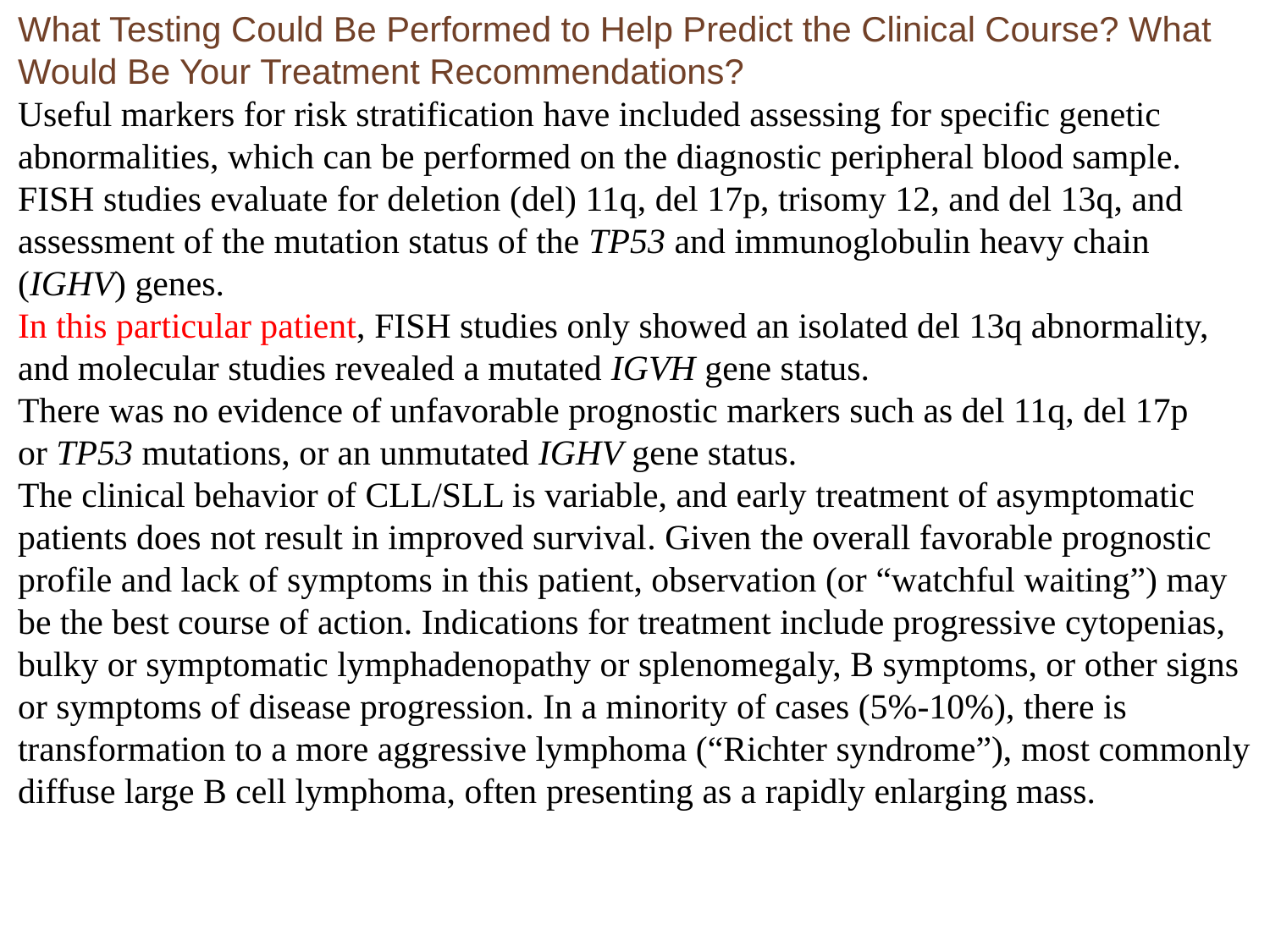

What Testing Could Be Performed to Help Predict the Clinical Course? What Would Be Your Treatment Recommendations?
Useful markers for risk stratification have included assessing for specific genetic abnormalities, which can be performed on the diagnostic peripheral blood sample. FISH studies evaluate for deletion (del) 11q, del 17p, trisomy 12, and del 13q, and assessment of the mutation status of the TP53 and immunoglobulin heavy chain (IGHV) genes.
In this particular patient, FISH studies only showed an isolated del 13q abnormality, and molecular studies revealed a mutated IGVH gene status.
There was no evidence of unfavorable prognostic markers such as del 11q, del 17p or TP53 mutations, or an unmutated IGHV gene status.
The clinical behavior of CLL/SLL is variable, and early treatment of asymptomatic patients does not result in improved survival. Given the overall favorable prognostic profile and lack of symptoms in this patient, observation (or “watchful waiting”) may be the best course of action. Indications for treatment include progressive cytopenias, bulky or symptomatic lymphadenopathy or splenomegaly, B symptoms, or other signs or symptoms of disease progression. In a minority of cases (5%-10%), there is transformation to a more aggressive lymphoma (“Richter syndrome”), most commonly diffuse large B cell lymphoma, often presenting as a rapidly enlarging mass.